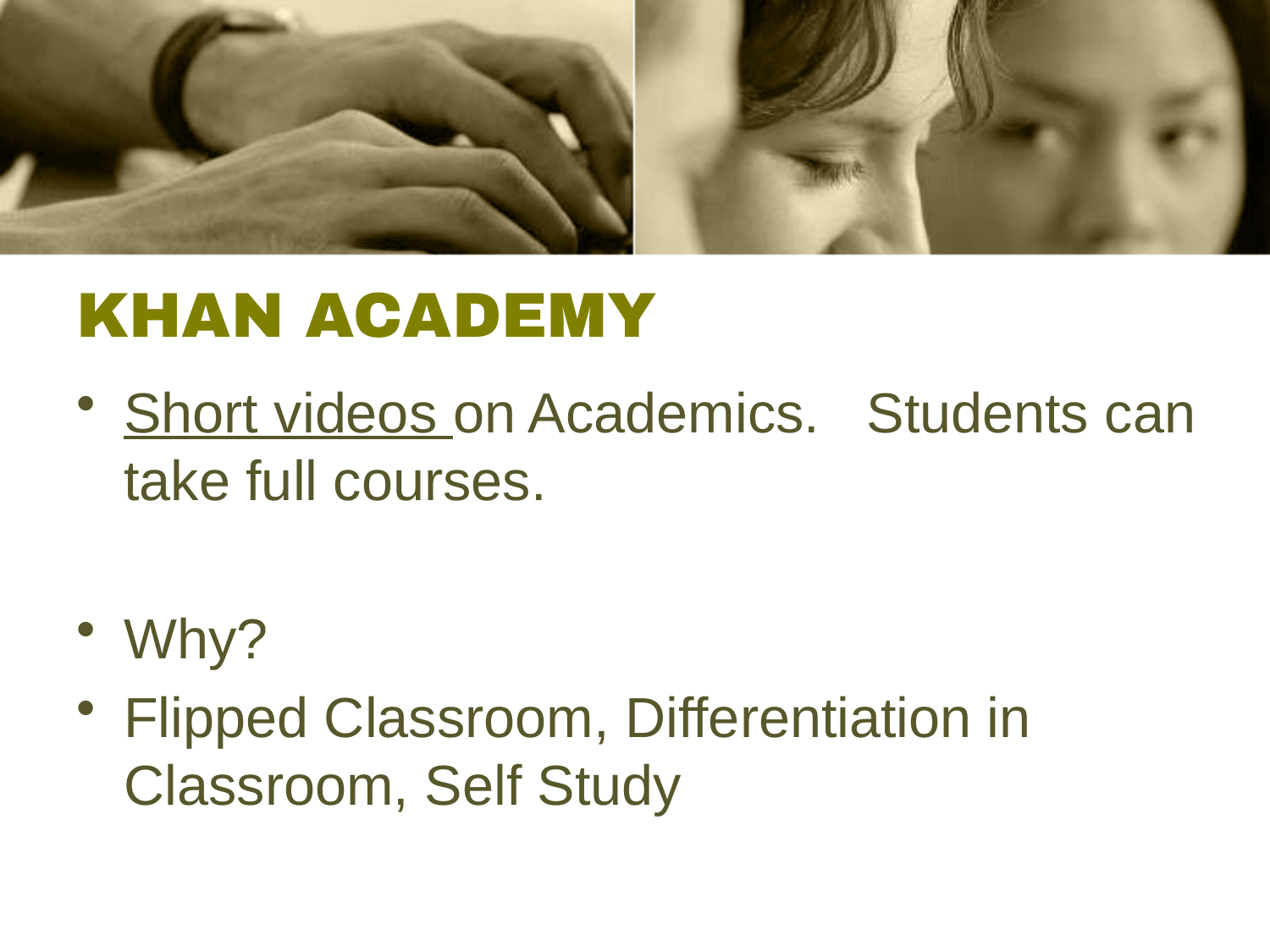

# KHAN ACADEMY
Short videos on Academics.   Students can take full courses.

Why?
Flipped Classroom, Differentiation in Classroom, Self Study